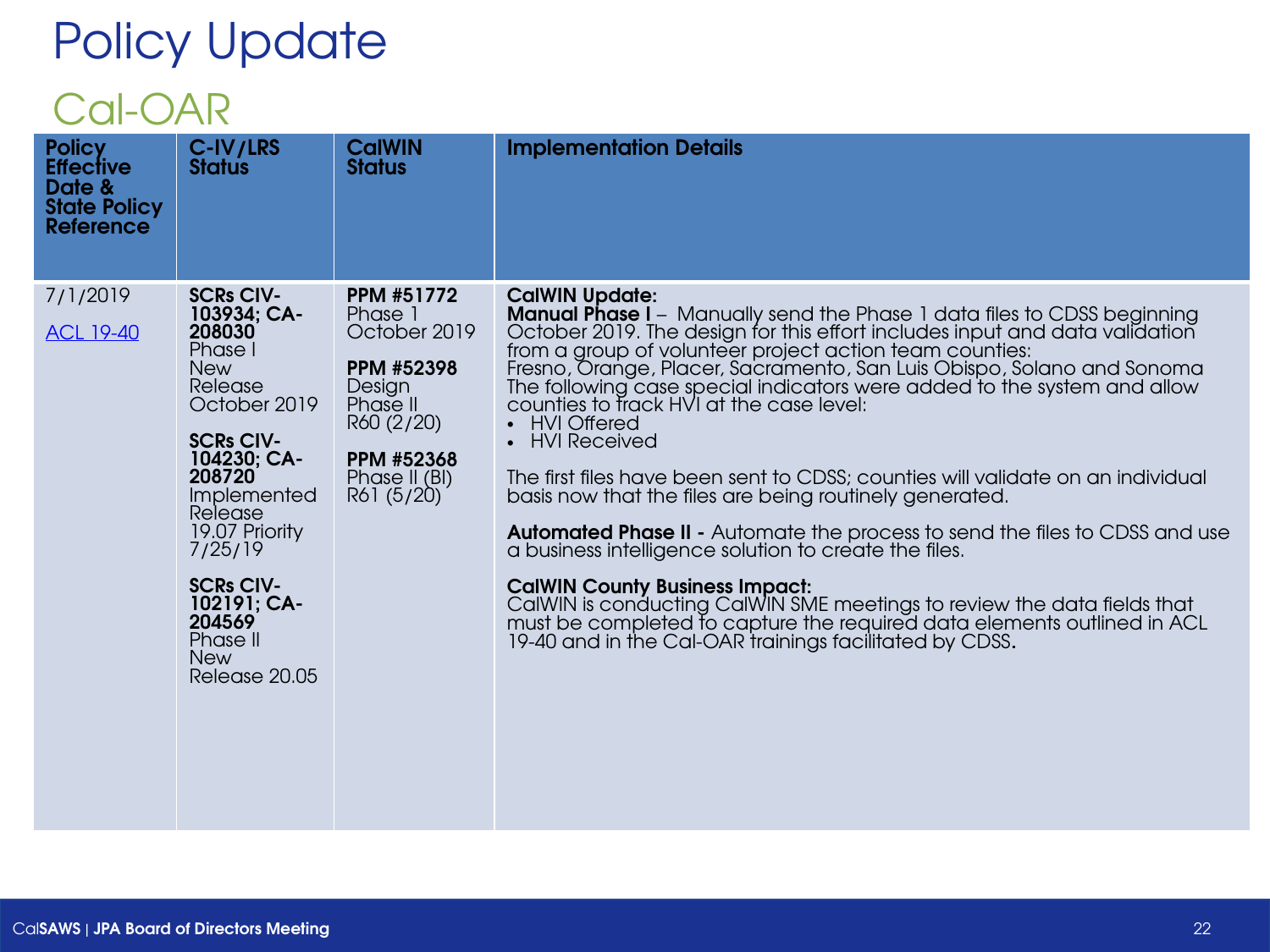

# Policy Update
Cal-OAR
| Policy Effective Date & State Policy Reference | C-IV/LRS Status | CalWIN Status | Implementation Details |
| --- | --- | --- | --- |
| 7/1/2019 ACL 19-40 | SCRs CIV-103934; CA-208030 Phase I New Release October 2019 SCRs CIV-104230; CA-208720 Implemented Release 19.07 Priority 7/25/19 SCRs CIV-102191; CA-204569 Phase II New Release 20.05 | PPM #51772 Phase 1  October 2019 PPM #52398 Design Phase II R60 (2/20) PPM #52368 Phase II (BI)  R61 (5/20) | CalWIN Update: Manual Phase I –  Manually send the Phase 1 data files to CDSS beginning October 2019. The design for this effort includes input and data validation from a group of volunteer project action team counties: Fresno, Orange, Placer, Sacramento, San Luis Obispo, Solano and Sonoma The following case special indicators were added to the system and allow counties to track HVI at the case level: HVI Offered HVI Received The first files have been sent to CDSS; counties will validate on an individual basis now that the files are being routinely generated. Automated Phase II - Automate the process to send the files to CDSS and use a business intelligence solution to create the files.  CalWIN County Business Impact: CalWIN is conducting CalWIN SME meetings to review the data fields that must be completed to capture the required data elements outlined in ACL 19-40 and in the Cal-OAR trainings facilitated by CDSS. |